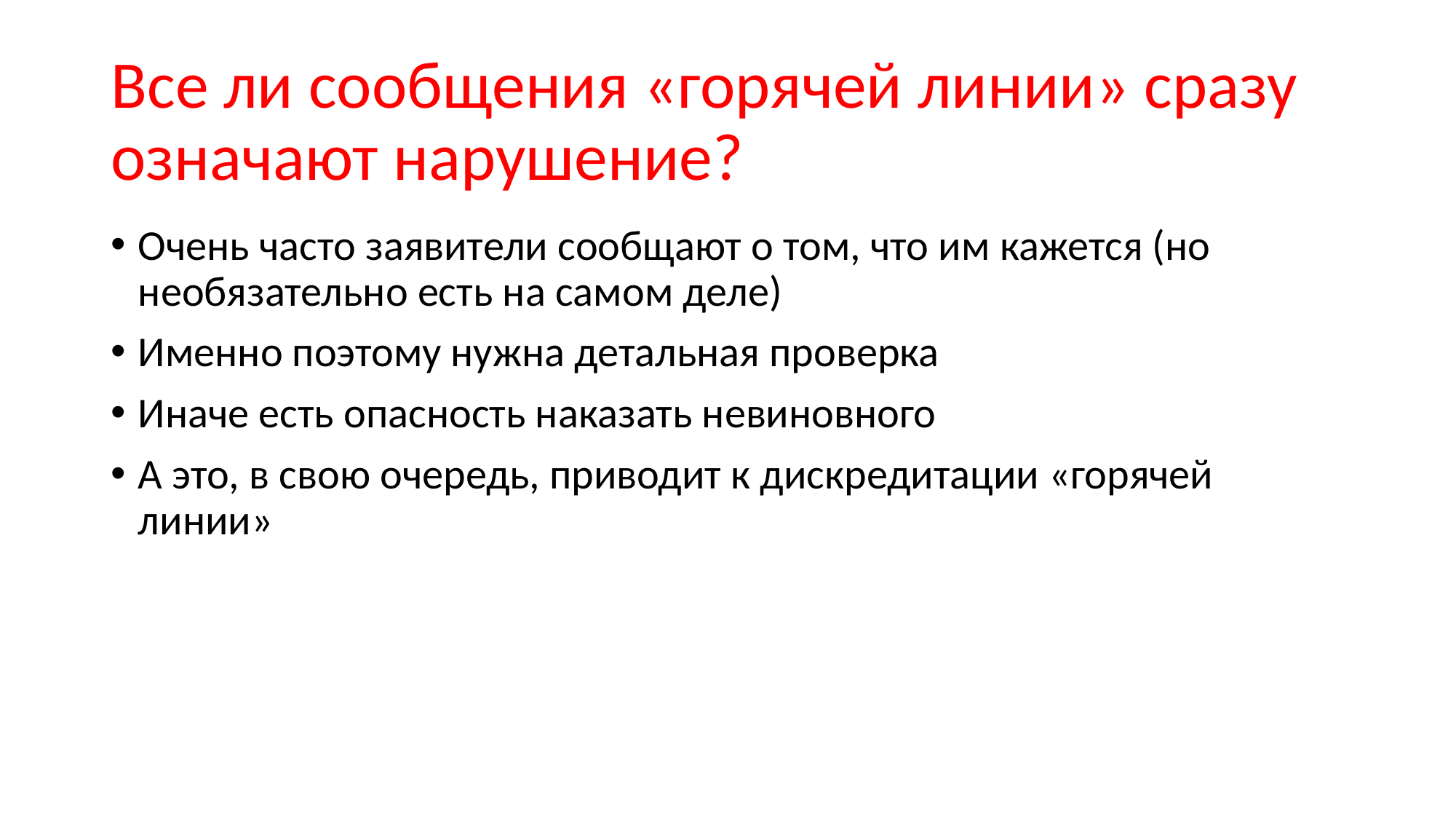

# Все ли сообщения «горячей линии» сразу означают нарушение?
Очень часто заявители сообщают о том, что им кажется (но необязательно есть на самом деле)
Именно поэтому нужна детальная проверка
Иначе есть опасность наказать невиновного
А это, в свою очередь, приводит к дискредитации «горячей линии»